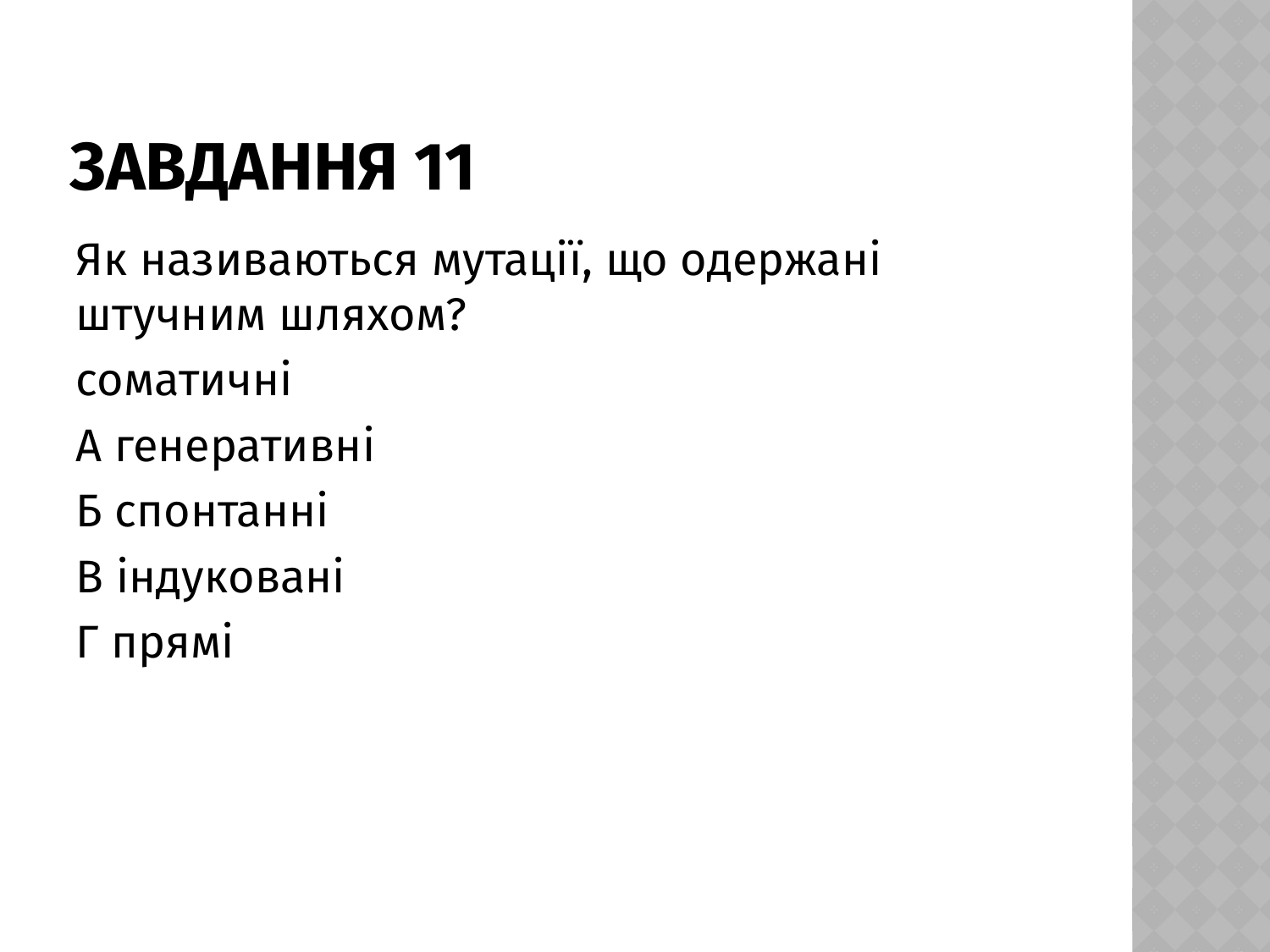

# Завдання 11
Як називаються мутації, що одержані штучним шляхом?
соматичні
А генеративні
Б спонтанні
В індуковані
Г прямі